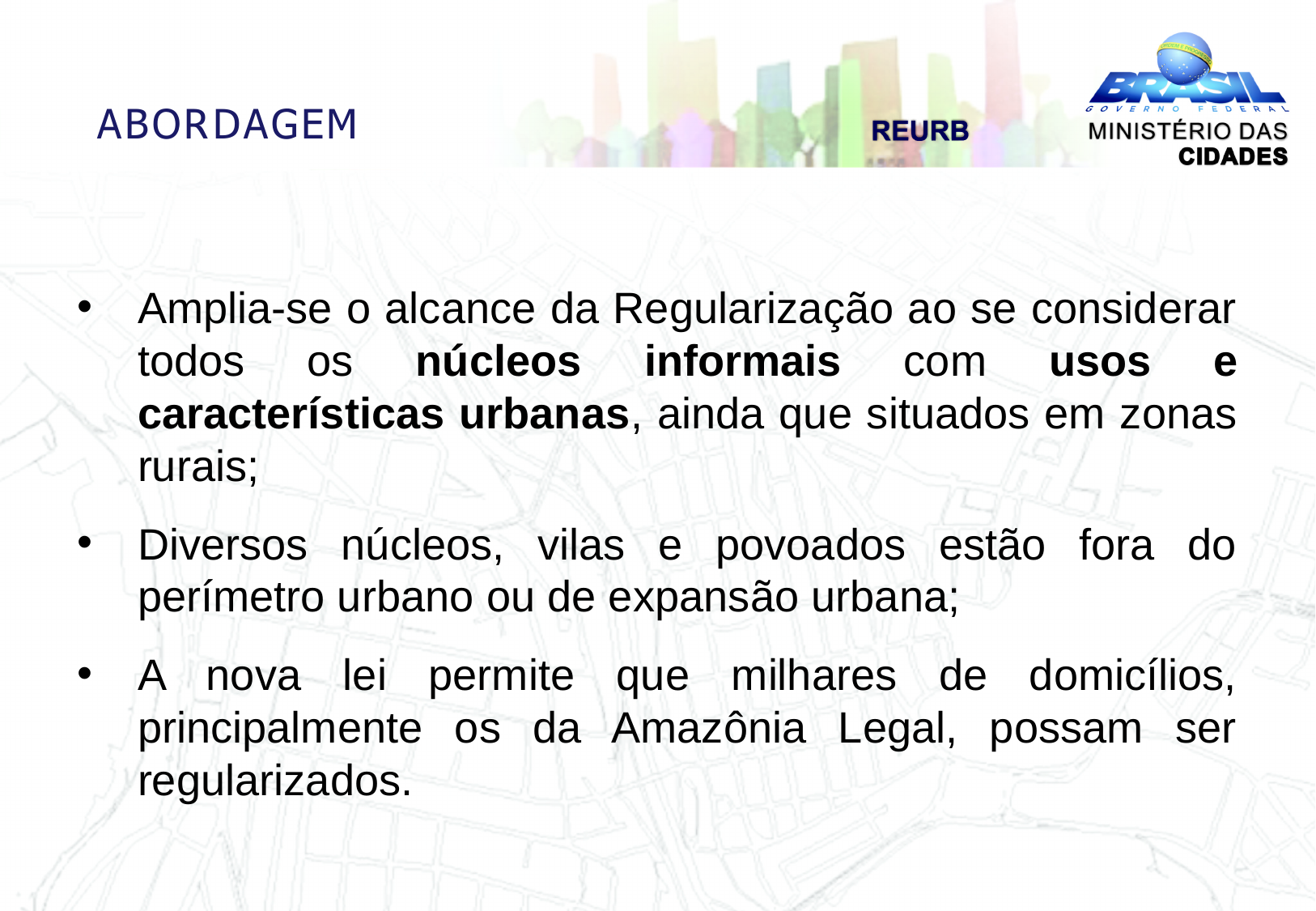

ABORDAGEM
Amplia-se o alcance da Regularização ao se considerar todos os núcleos informais com usos e características urbanas, ainda que situados em zonas rurais;
Diversos núcleos, vilas e povoados estão fora do perímetro urbano ou de expansão urbana;
A nova lei permite que milhares de domicílios, principalmente os da Amazônia Legal, possam ser regularizados.